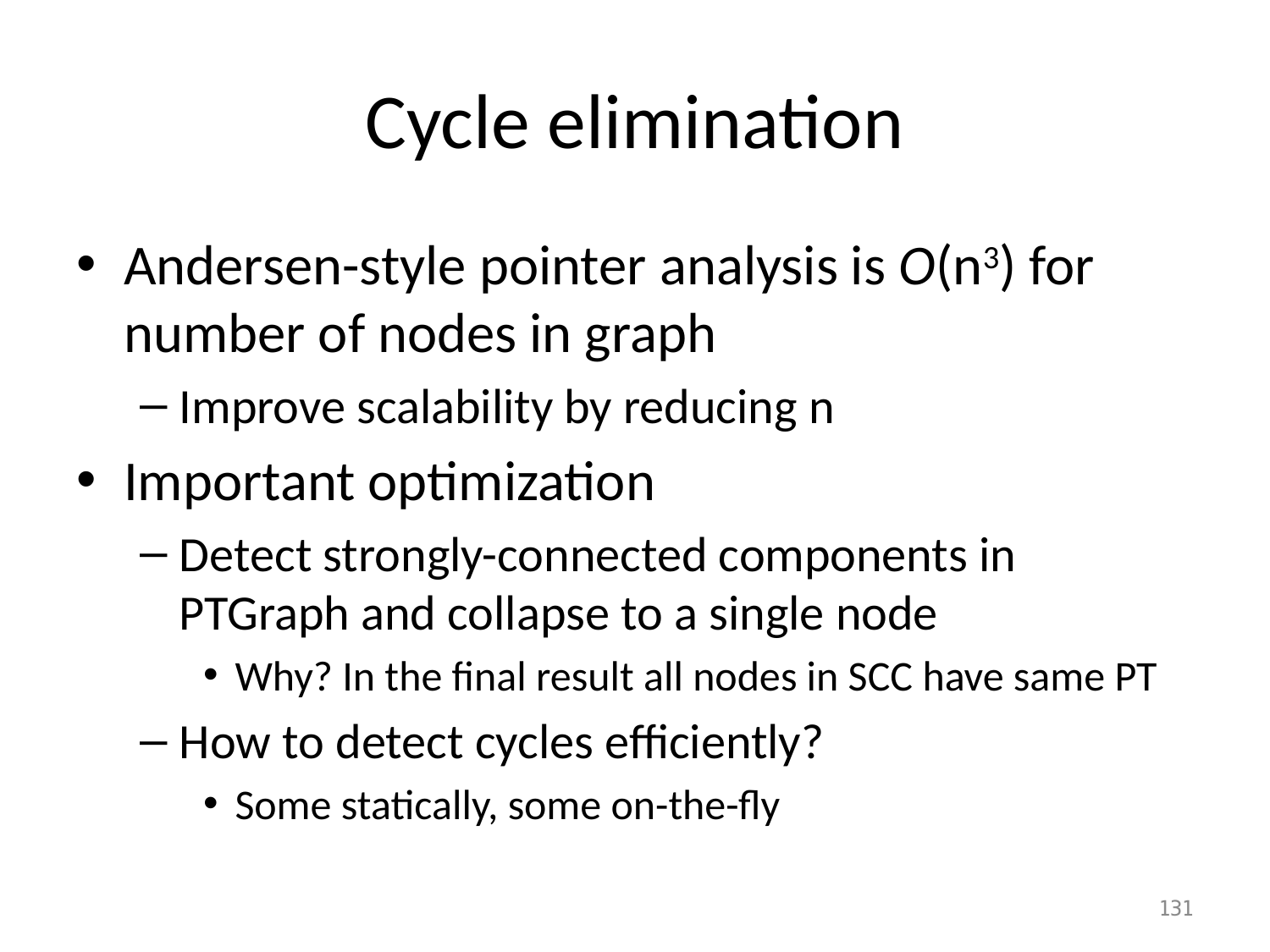

# Cycle elimination
Andersen-style pointer analysis is O(n3) for number of nodes in graph
Improve scalability by reducing n
Important optimization
Detect strongly-connected components in PTGraph and collapse to a single node
Why? In the final result all nodes in SCC have same PT
How to detect cycles efficiently?
Some statically, some on-the-fly
131